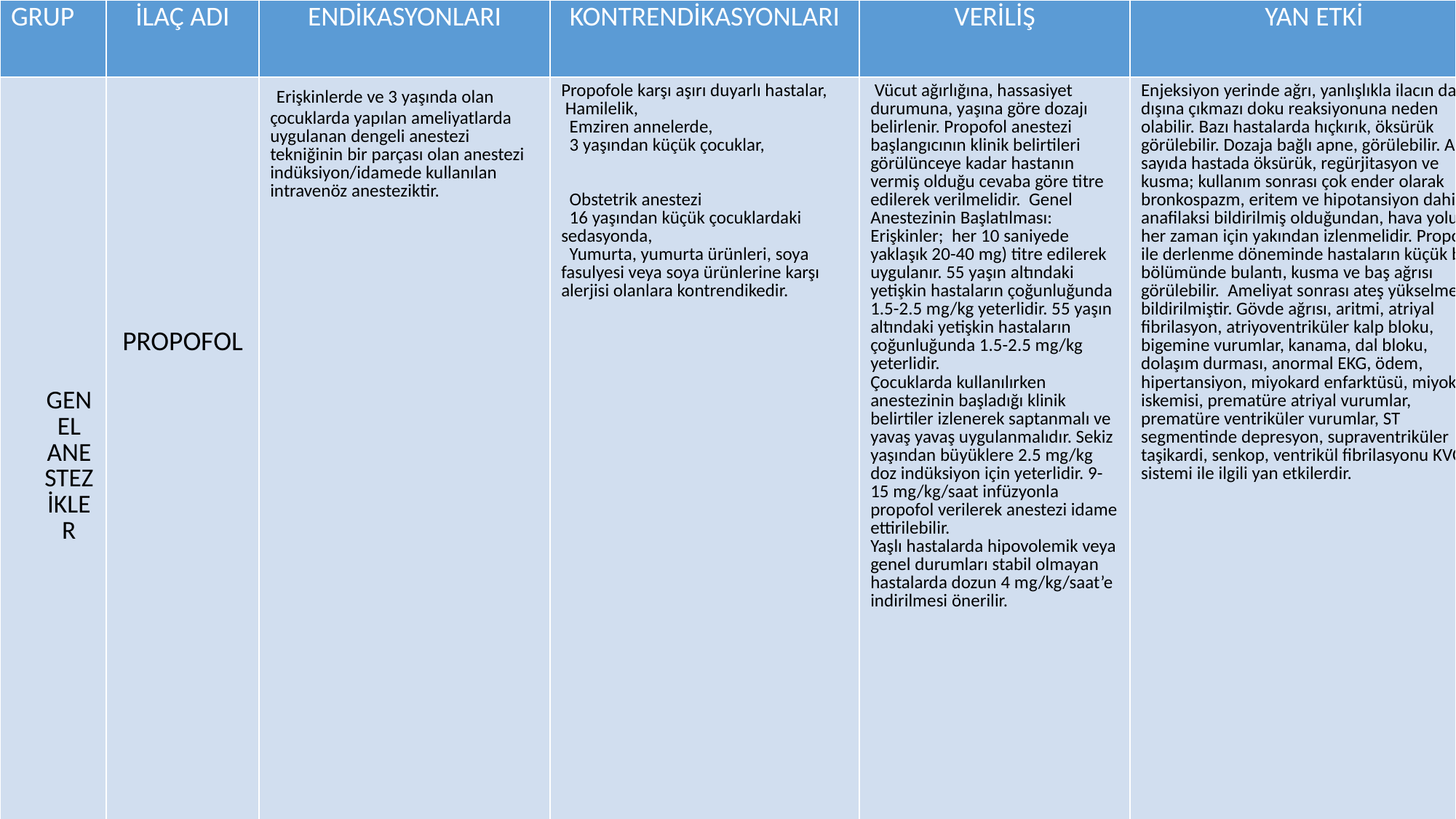

| GRUP | İLAÇ ADI | ENDİKASYONLARI | KONTRENDİKASYONLARI | VERİLİŞ | YAN ETKİ |
| --- | --- | --- | --- | --- | --- |
| GENEL ANESTEZİKLER | PROPOFOL | Erişkinlerde ve 3 yaşında olan çocuklarda yapılan ameliyatlarda uygulanan dengeli anestezi tekniğinin bir parçası olan anestezi indüksiyon/idamede kullanılan intravenöz anesteziktir. | Propofole karşı aşırı duyarlı hastalar, Hamilelik, Emziren annelerde, 3 yaşından küçük çocuklar, Obstetrik anestezi 16 yaşından küçük çocuklardaki sedasyonda, Yumurta, yumurta ürünleri, soya fasulyesi veya soya ürünlerine karşı alerjisi olanlara kontrendikedir. | Vücut ağırlığına, hassasiyet durumuna, yaşına göre dozajı belirlenir. Propofol anestezi başlangıcının klinik belirtileri görülünceye kadar hastanın vermiş olduğu cevaba göre titre edilerek verilmelidir. Genel Anestezinin Başlatılması: Erişkinler; her 10 saniyede yaklaşık 20-40 mg) titre edilerek uygulanır. 55 yaşın altındaki yetişkin hastaların çoğunluğunda 1.5-2.5 mg/kg yeterlidir. 55 yaşın altındaki yetişkin hastaların çoğunluğunda 1.5-2.5 mg/kg yeterlidir. Çocuklarda kullanılırken anestezinin başladığı klinik belirtiler izlenerek saptanmalı ve yavaş yavaş uygulanmalıdır. Sekiz yaşından büyüklere 2.5 mg/kg doz indüksiyon için yeterlidir. 9-15 mg/kg/saat infüzyonla propofol verilerek anestezi idame ettirilebilir. Yaşlı hastalarda hipovolemik veya genel durumları stabil olmayan hastalarda dozun 4 mg/kg/saat’e indirilmesi önerilir. | Enjeksiyon yerinde ağrı, yanlışlıkla ilacın damar dışına çıkmazı doku reaksiyonuna neden olabilir. Bazı hastalarda hıçkırık, öksürük görülebilir. Dozaja bağlı apne, görülebilir. Az sayıda hastada öksürük, regürjitasyon ve kusma; kullanım sonrası çok ender olarak bronkospazm, eritem ve hipotansiyon dahil anafilaksi bildirilmiş olduğundan, hava yolu her zaman için yakından izlenmelidir. Propofol ile derlenme döneminde hastaların küçük bir bölümünde bulantı, kusma ve baş ağrısı görülebilir. Ameliyat sonrası ateş yükselmesi bildirilmiştir. Gövde ağrısı, aritmi, atriyal fibrilasyon, atriyoventriküler kalp bloku, bigemine vurumlar, kanama, dal bloku, dolaşım durması, anormal EKG, ödem, hipertansiyon, miyokard enfarktüsü, miyokard iskemisi, prematüre atriyal vurumlar, prematüre ventriküler vurumlar, ST segmentinde depresyon, supraventriküler taşikardi, senkop, ventrikül fibrilasyonu KVC sistemi ile ilgili yan etkilerdir. |
#